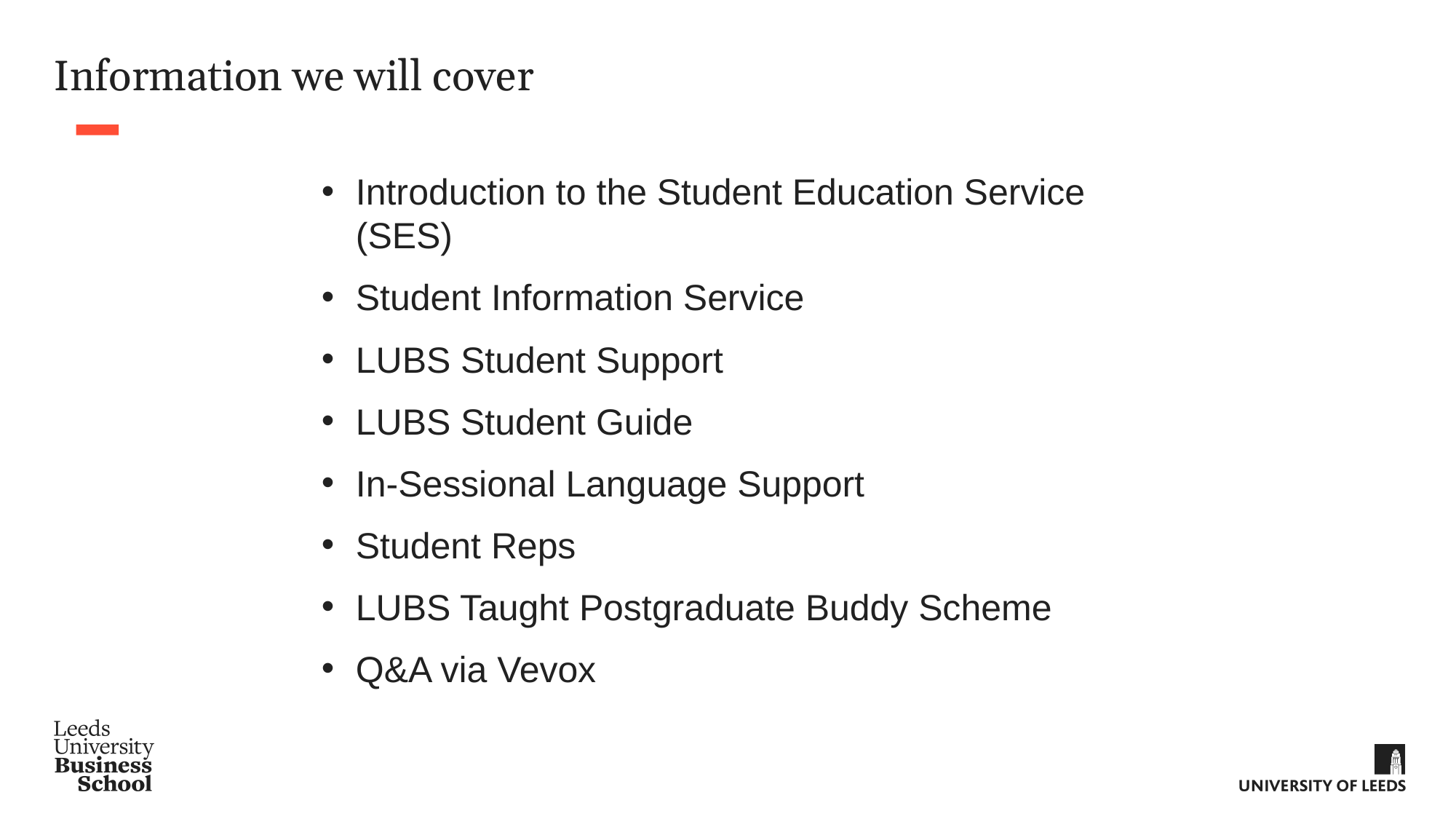

# Information we will cover

Introduction to the Student Education Service (SES)
Student Information Service
LUBS Student Support
LUBS Student Guide
In-Sessional Language Support
Student Reps
LUBS Taught Postgraduate Buddy Scheme
Q&A via Vevox